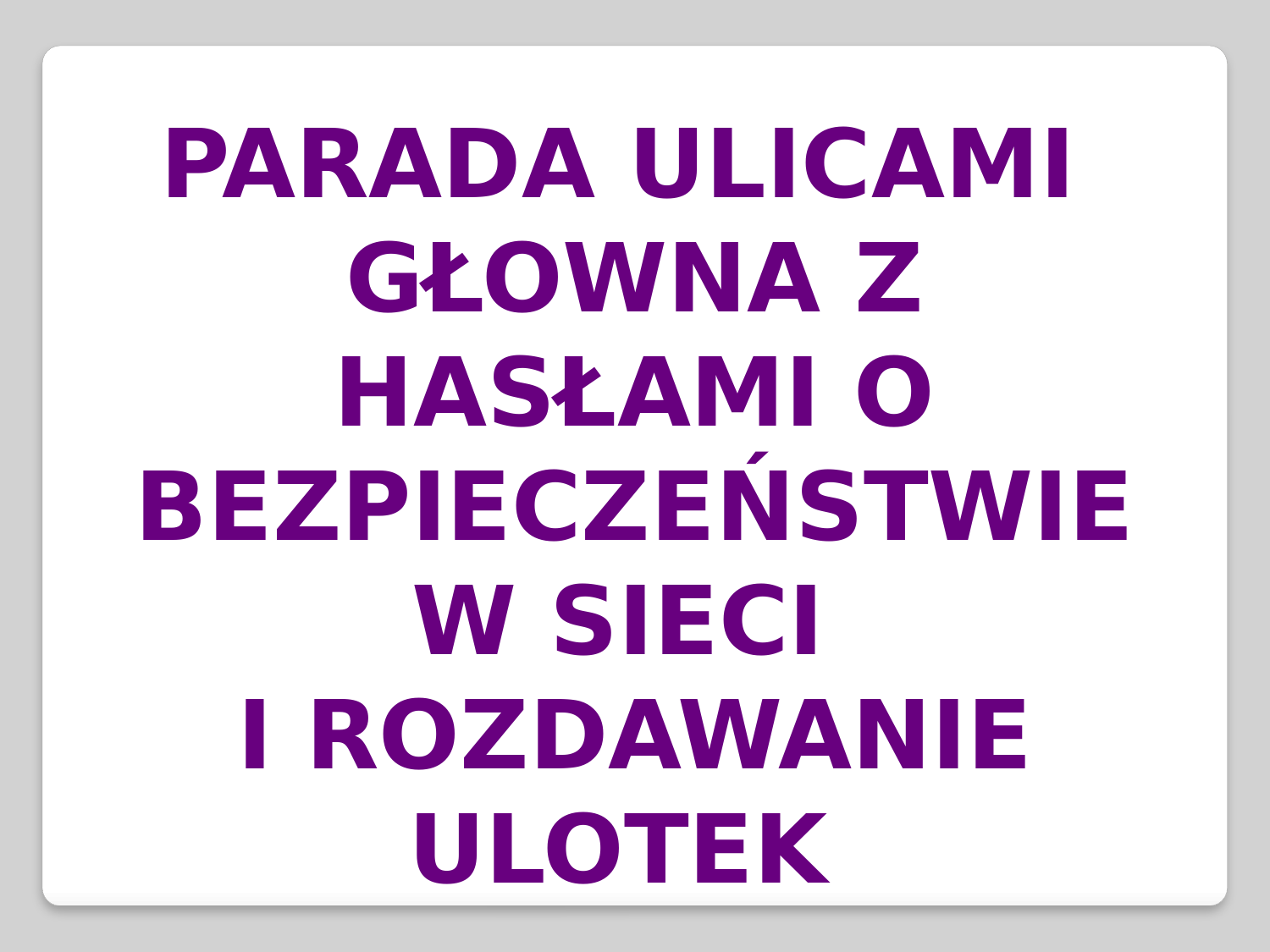

Parada ulicami
Głowna z hasłami o bezpieczeństwie w sieci
i rozdawanie ulotek